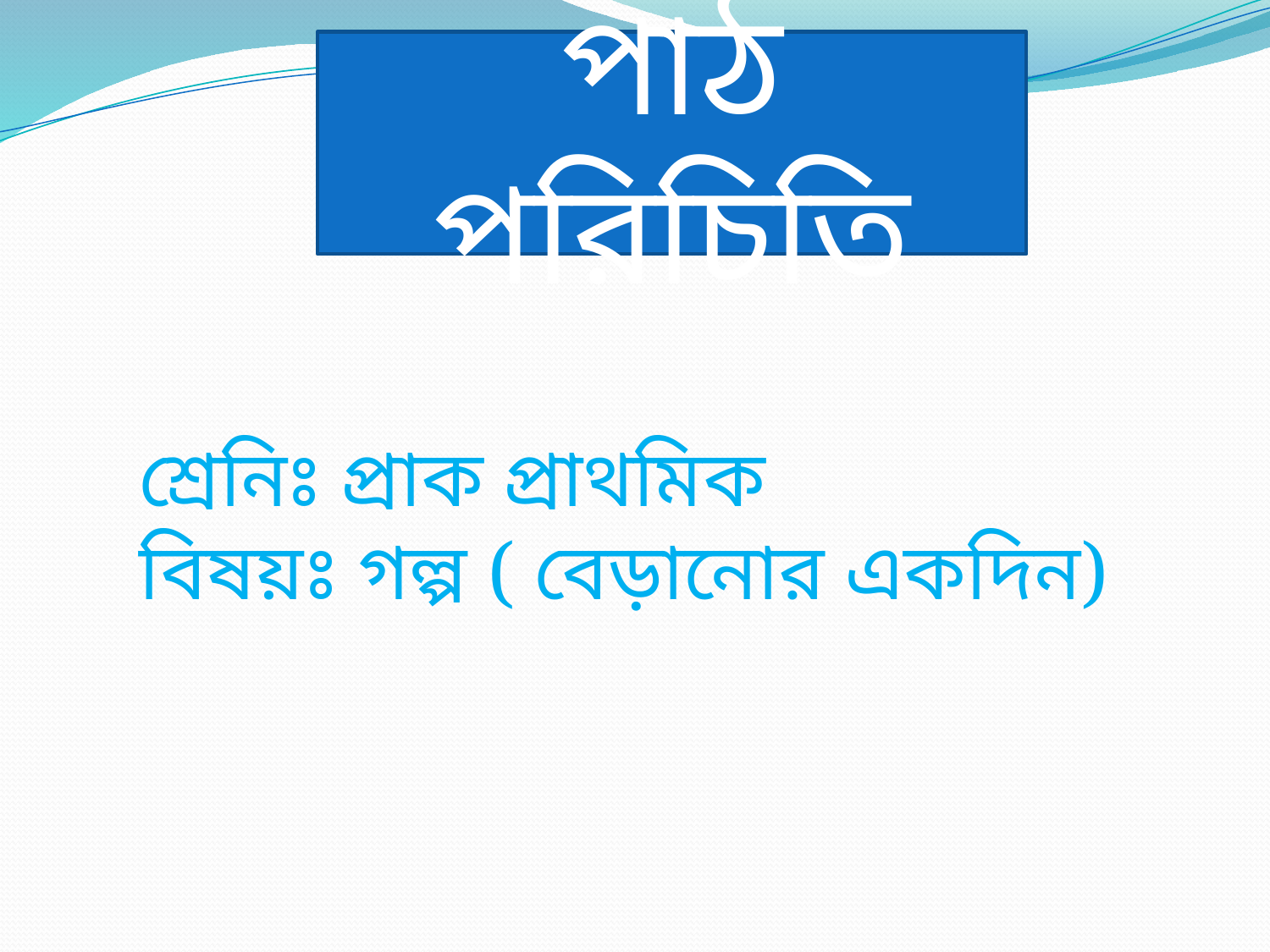

পাঠ পরিচিতি
শ্রেনিঃ প্রাক প্রাথমিক
বিষয়ঃ গল্প ( বেড়ানোর একদিন)